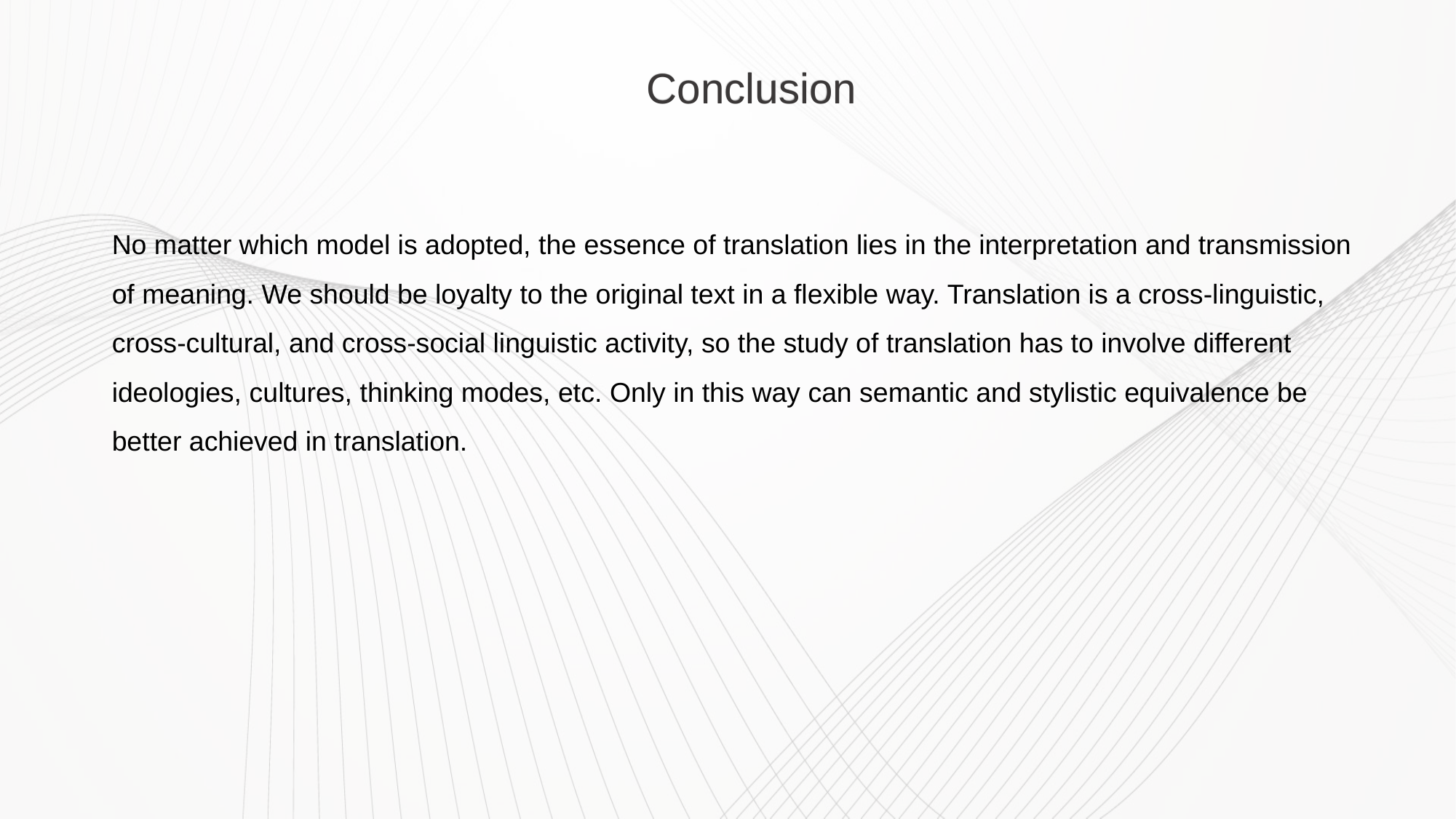

Conclusion
No matter which model is adopted, the essence of translation lies in the interpretation and transmission of meaning. We should be loyalty to the original text in a flexible way. Translation is a cross-linguistic, cross-cultural, and cross-social linguistic activity, so the study of translation has to involve different ideologies, cultures, thinking modes, etc. Only in this way can semantic and stylistic equivalence be better achieved in translation.